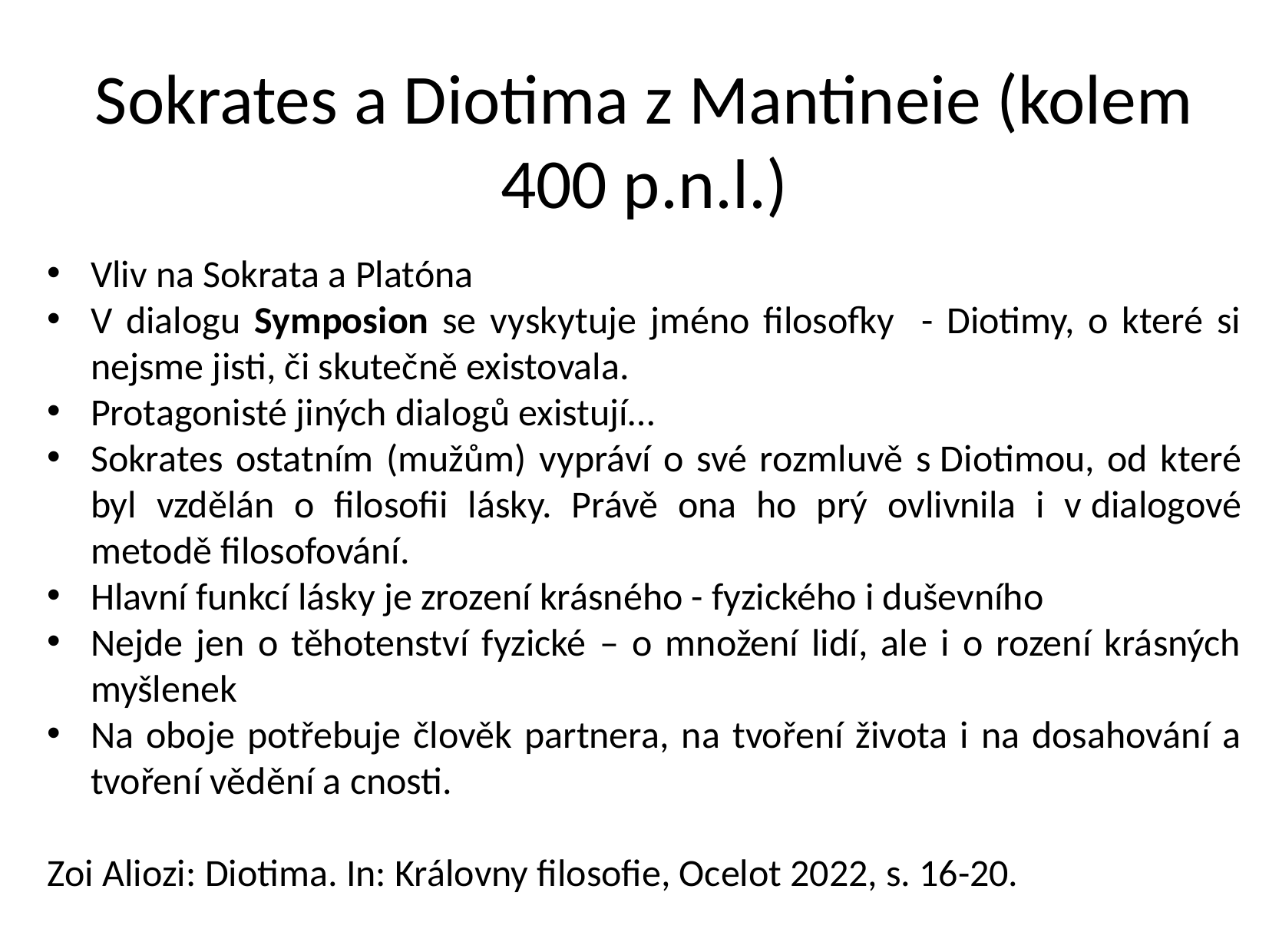

# Sokrates a Diotima z Mantineie (kolem 400 p.n.l.)
Vliv na Sokrata a Platóna
V dialogu Symposion se vyskytuje jméno filosofky  - Diotimy, o které si nejsme jisti, či skutečně existovala.
Protagonisté jiných dialogů existují…
Sokrates ostatním (mužům) vypráví o své rozmluvě s Diotimou, od které byl vzdělán o filosofii lásky. Právě ona ho prý ovlivnila i v dialogové metodě filosofování.
Hlavní funkcí lásky je zrození krásného - fyzického i duševního
Nejde jen o těhotenství fyzické – o množení lidí, ale i o rození krásných myšlenek
Na oboje potřebuje člověk partnera, na tvoření života i na dosahování a tvoření vědění a cnosti.

Zoi Aliozi: Diotima. In: Královny filosofie, Ocelot 2022, s. 16-20.